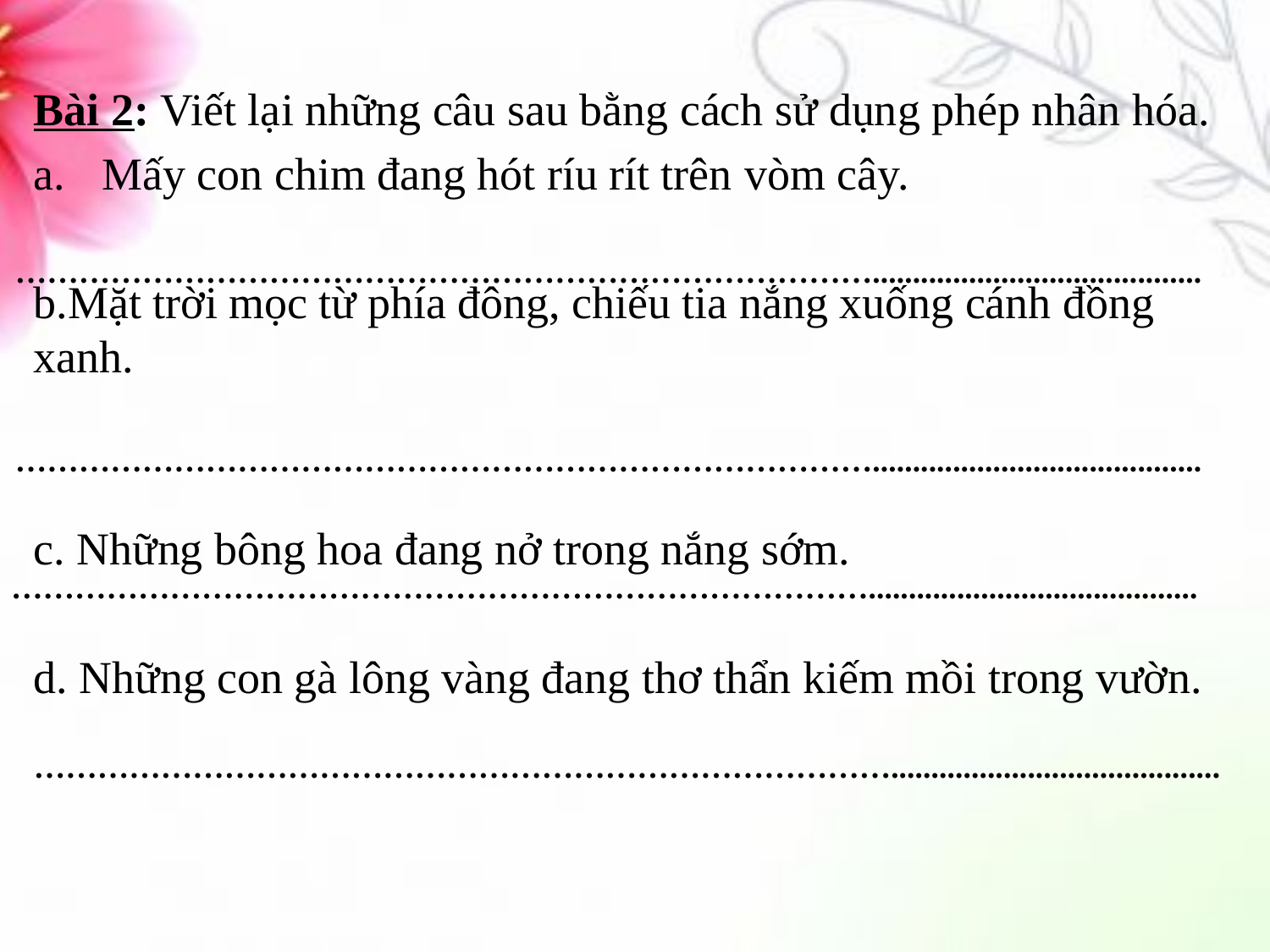

Bài 2: Viết lại những câu sau bằng cách sử dụng phép nhân hóa.
Mấy con chim đang hót ríu rít trên vòm cây.

b.Mặt trời mọc từ phía đông, chiếu tia nắng xuống cánh đồng xanh.

c. Những bông hoa đang nở trong nắng sớm.

d. Những con gà lông vàng đang thơ thẩn kiếm mồi trong vườn.

……………………………………………………………………….........................................
……………………………………………………………………….........................................
……………………………………………………………………….........................................
……………………………………………………………………….........................................